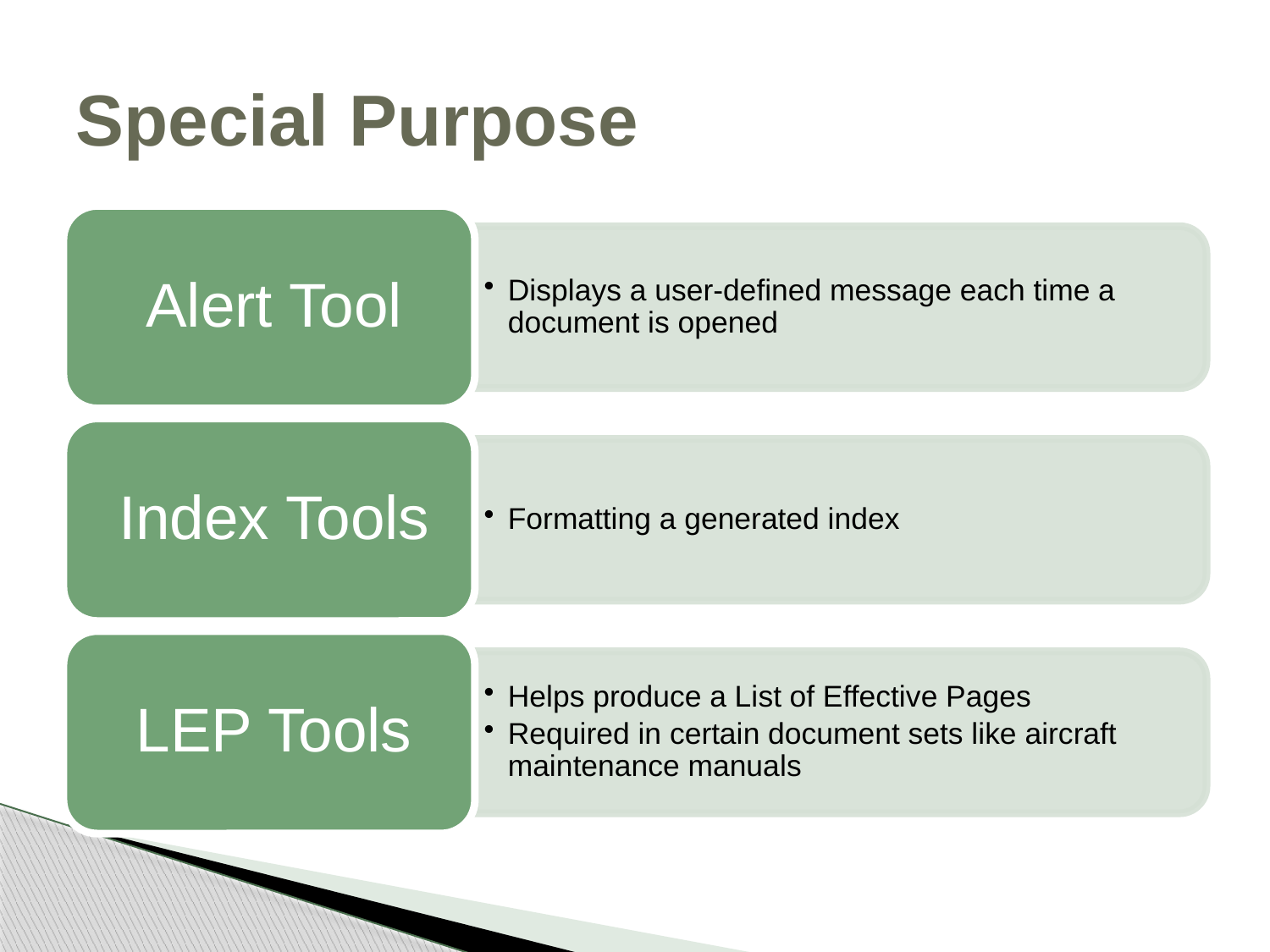

# Special Purpose
Displays a user-defined message each time a document is opened
Alert Tool
Formatting a generated index
Index Tools
Helps produce a List of Effective Pages
Required in certain document sets like aircraft maintenance manuals
LEP Tools